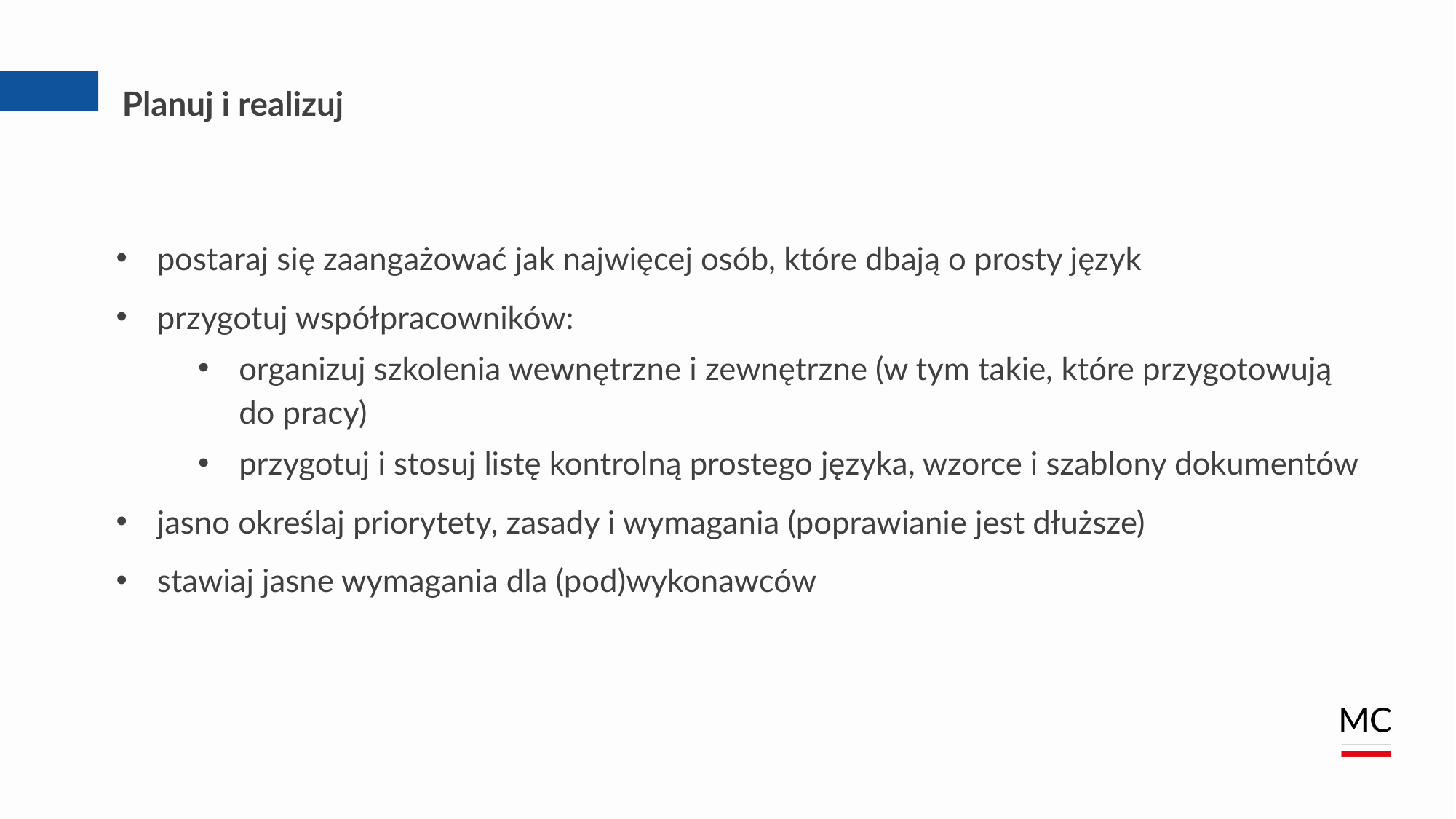

# Planuj i realizuj
postaraj się zaangażować jak najwięcej osób, które dbają o prosty język
przygotuj współpracowników:
organizuj szkolenia wewnętrzne i zewnętrzne (w tym takie, które przygotowują do pracy)
przygotuj i stosuj listę kontrolną prostego języka, wzorce i szablony dokumentów
jasno określaj priorytety, zasady i wymagania (poprawianie jest dłuższe)
stawiaj jasne wymagania dla (pod)wykonawców